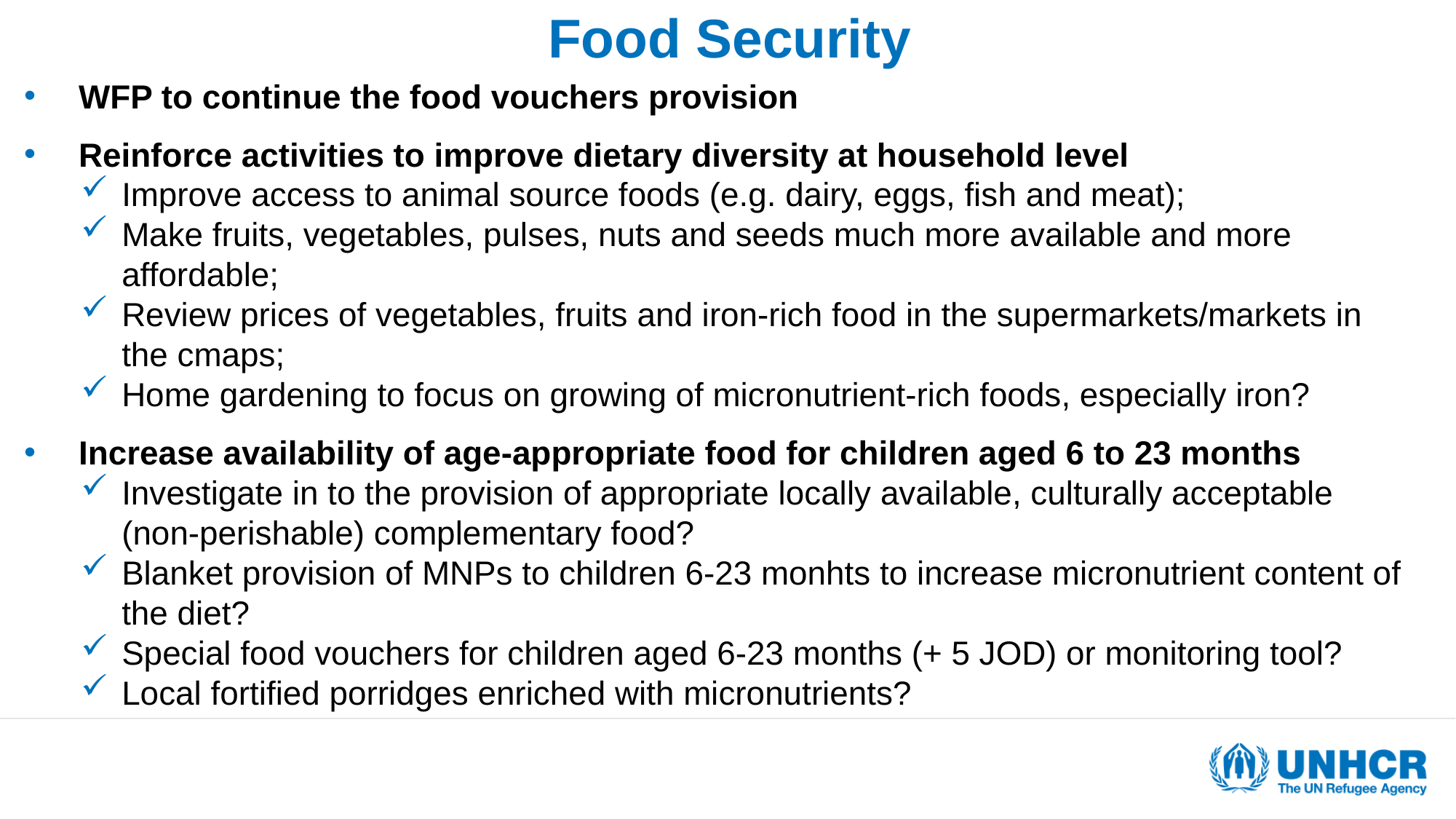

# Food Security
WFP to continue the food vouchers provision

Reinforce activities to improve dietary diversity at household level
Improve access to animal source foods (e.g. dairy, eggs, fish and meat);
Make fruits, vegetables, pulses, nuts and seeds much more available and more affordable;
Review prices of vegetables, fruits and iron-rich food in the supermarkets/markets in the cmaps;
Home gardening to focus on growing of micronutrient-rich foods, especially iron?

Increase availability of age-appropriate food for children aged 6 to 23 months
Investigate in to the provision of appropriate locally available, culturally acceptable (non-perishable) complementary food?
Blanket provision of MNPs to children 6-23 monhts to increase micronutrient content of the diet?
Special food vouchers for children aged 6-23 months (+ 5 JOD) or monitoring tool?
Local fortified porridges enriched with micronutrients?